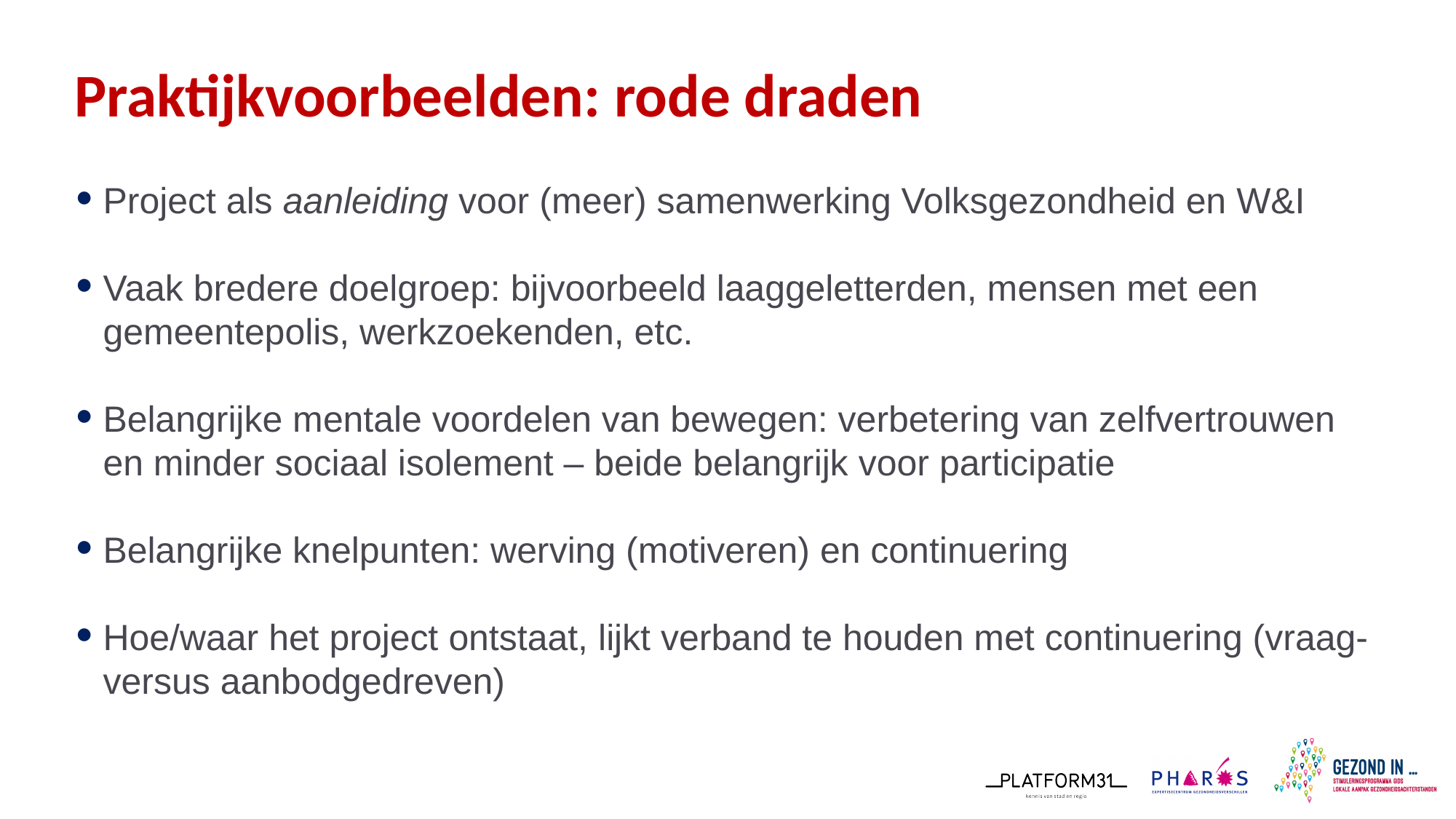

# Praktijkvoorbeelden: rode draden
Project als aanleiding voor (meer) samenwerking Volksgezondheid en W&I

Vaak bredere doelgroep: bijvoorbeeld laaggeletterden, mensen met een gemeentepolis, werkzoekenden, etc.

Belangrijke mentale voordelen van bewegen: verbetering van zelfvertrouwen en minder sociaal isolement – beide belangrijk voor participatie

Belangrijke knelpunten: werving (motiveren) en continuering

Hoe/waar het project ontstaat, lijkt verband te houden met continuering (vraag- versus aanbodgedreven)